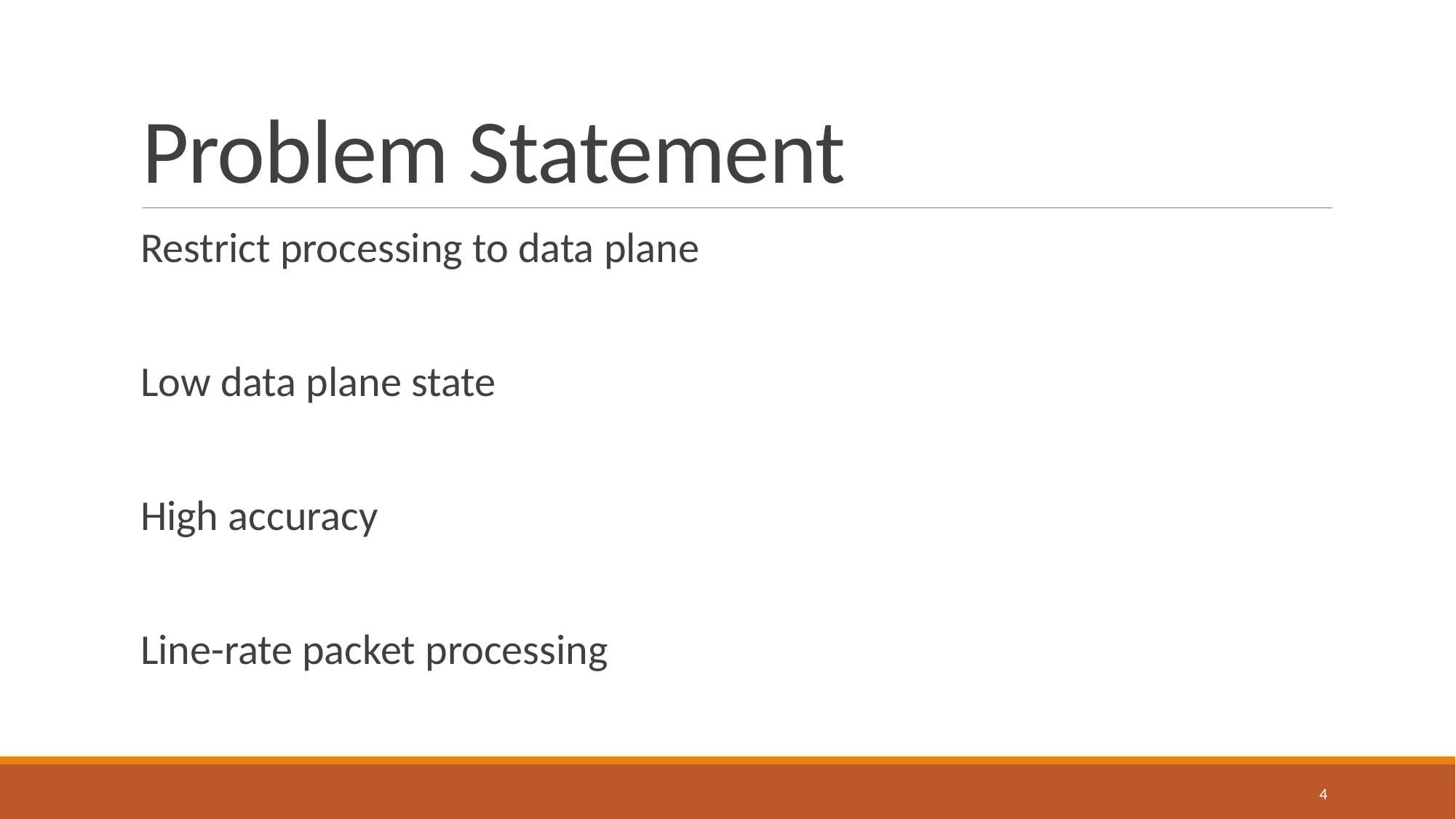

# Problem Statement
 Restrict processing to data plane

 Low data plane state

 High accuracy

 Line-rate packet processing

4